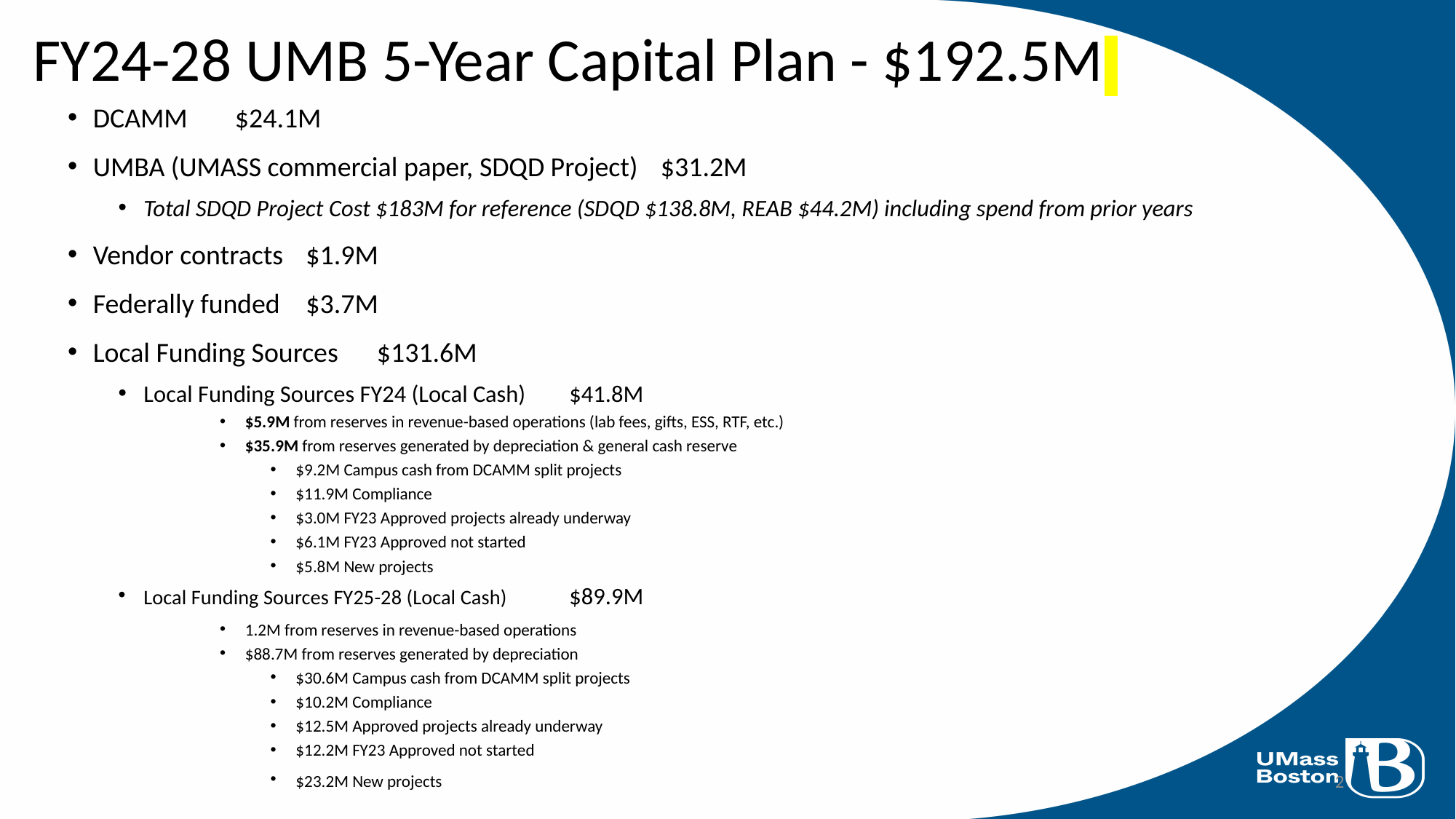

# FY24-28 UMB 5-Year Capital Plan - $192.5M
DCAMM 								$24.1M
UMBA (UMASS commercial paper, SDQD Project)				$31.2M
Total SDQD Project Cost $183M for reference (SDQD $138.8M, REAB $44.2M) including spend from prior years
Vendor contracts							$1.9M
Federally funded							$3.7M
Local Funding Sources 							$131.6M
Local Funding Sources FY24 (Local Cash)					$41.8M
$5.9M from reserves in revenue-based operations (lab fees, gifts, ESS, RTF, etc.)
$35.9M from reserves generated by depreciation & general cash reserve
$9.2M Campus cash from DCAMM split projects
$11.9M Compliance
$3.0M FY23 Approved projects already underway
$6.1M FY23 Approved not started
$5.8M New projects
Local Funding Sources FY25-28 (Local Cash)					$89.9M
1.2M from reserves in revenue-based operations
$88.7M from reserves generated by depreciation
$30.6M Campus cash from DCAMM split projects
$10.2M Compliance
$12.5M Approved projects already underway
$12.2M FY23 Approved not started
$23.2M New projects

2